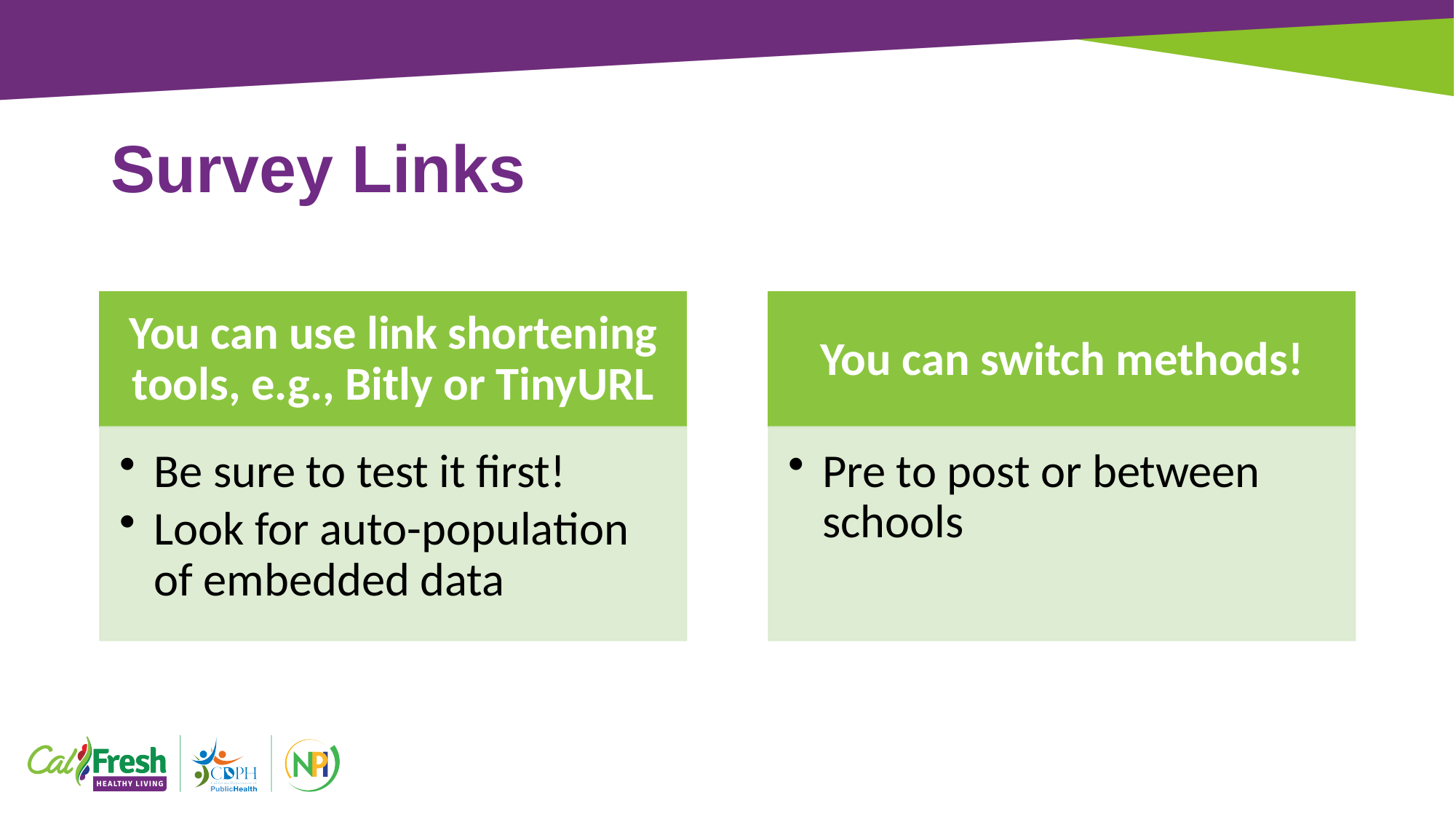

# Survey Links
You can use link shortening tools, e.g., Bitly or TinyURL
Be sure to test it first!
Look for auto-population of embedded data
You can switch methods!
Pre to post or between schools